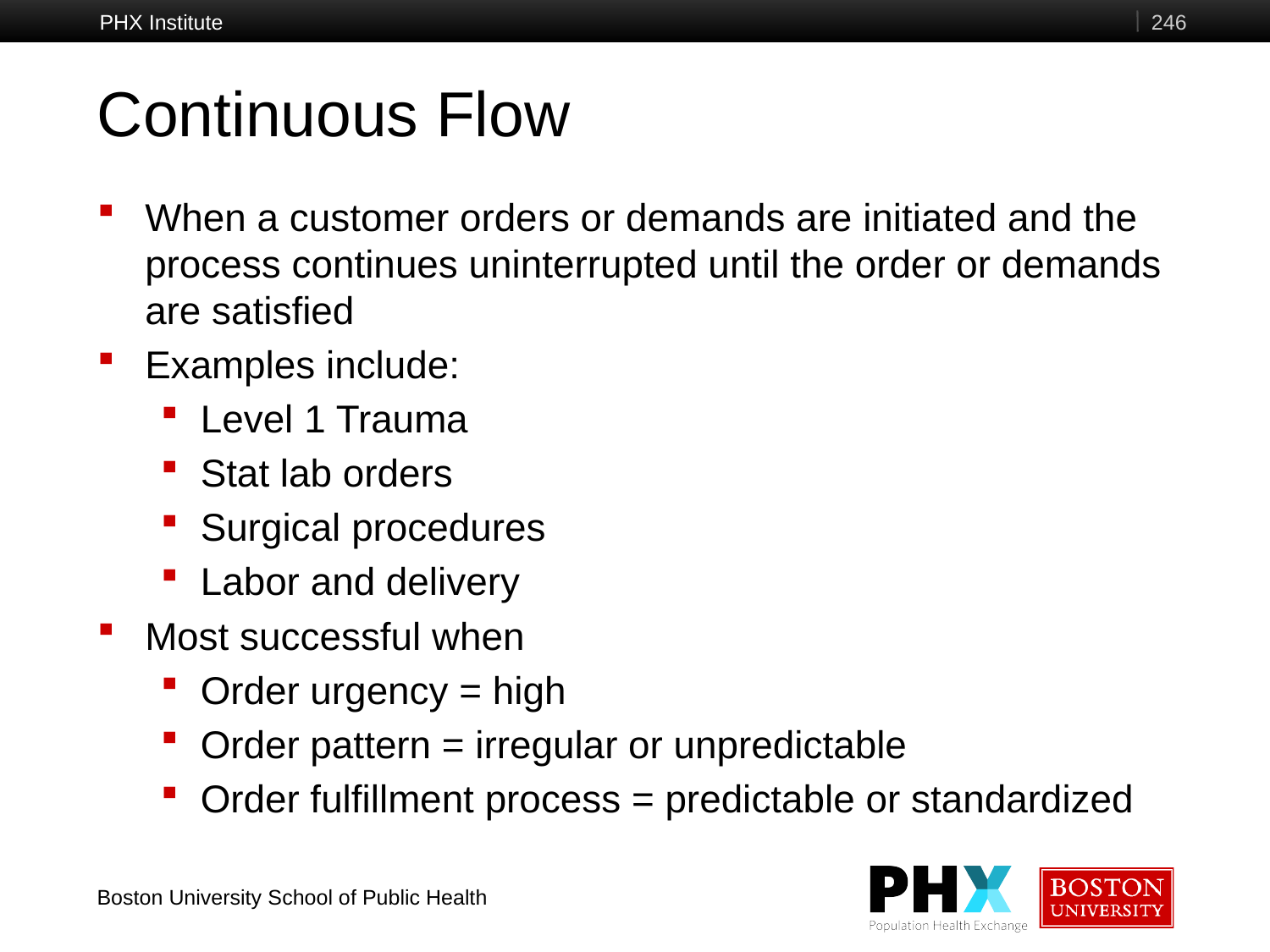

PHX Institute
246
# Continuous Flow
When a customer orders or demands are initiated and the process continues uninterrupted until the order or demands are satisfied
Examples include:
Level 1 Trauma
Stat lab orders
Surgical procedures
Labor and delivery
Most successful when
Order urgency = high
Order pattern = irregular or unpredictable
Order fulfillment process = predictable or standardized